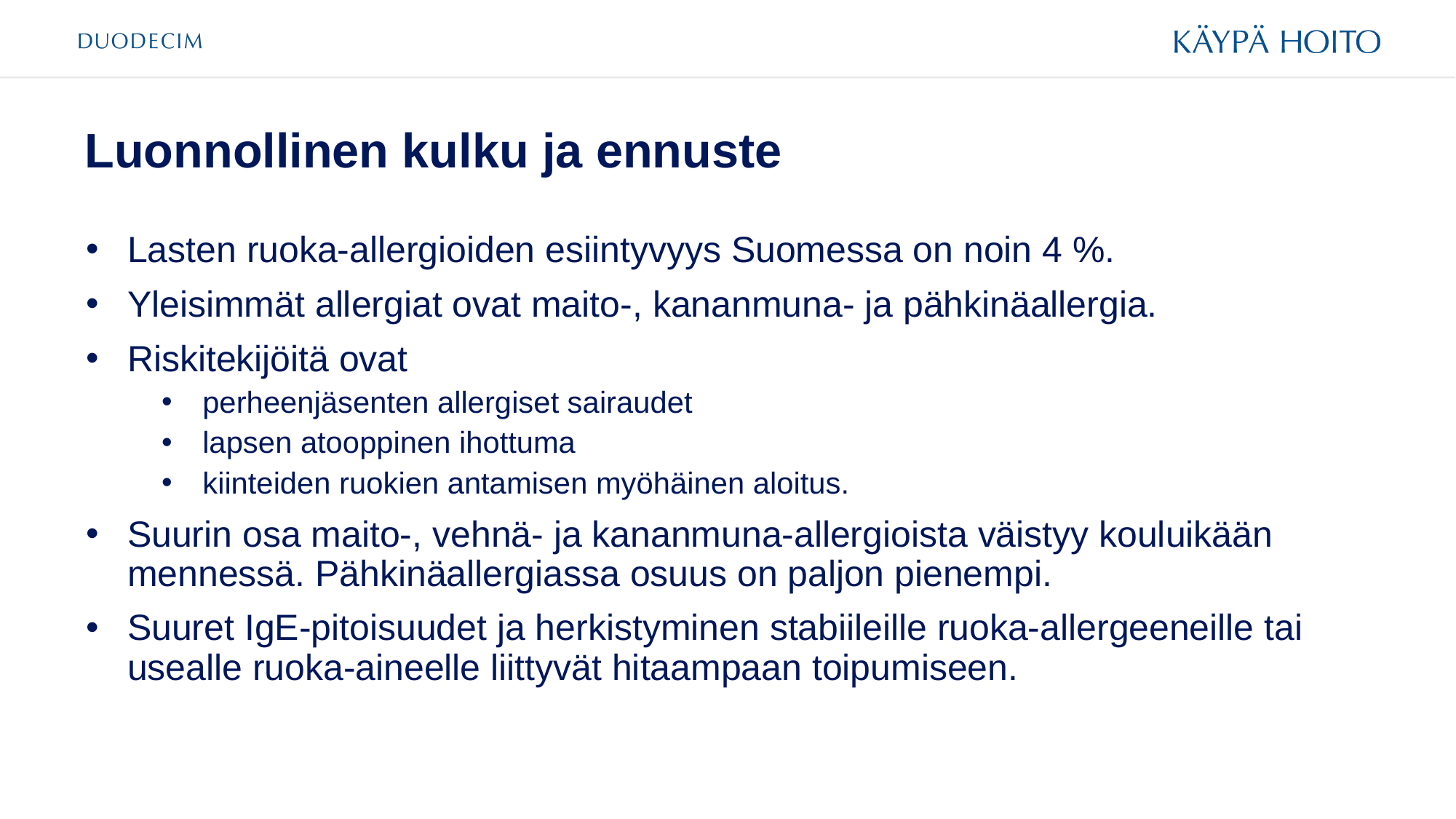

# Luonnollinen kulku ja ennuste
Lasten ruoka-allergioiden esiintyvyys Suomessa on noin 4 %.
Yleisimmät allergiat ovat maito-, kananmuna- ja pähkinäallergia.
Riskitekijöitä ovat
perheenjäsenten allergiset sairaudet
lapsen atooppinen ihottuma
kiinteiden ruokien antamisen myöhäinen aloitus.
Suurin osa maito-, vehnä- ja kananmuna-allergioista väistyy kouluikään mennessä. Pähkinäallergiassa osuus on paljon pienempi.
Suuret IgE-pitoisuudet ja herkistyminen stabiileille ruoka-allergeeneille tai usealle ruoka-aineelle liittyvät hitaampaan toipumiseen.